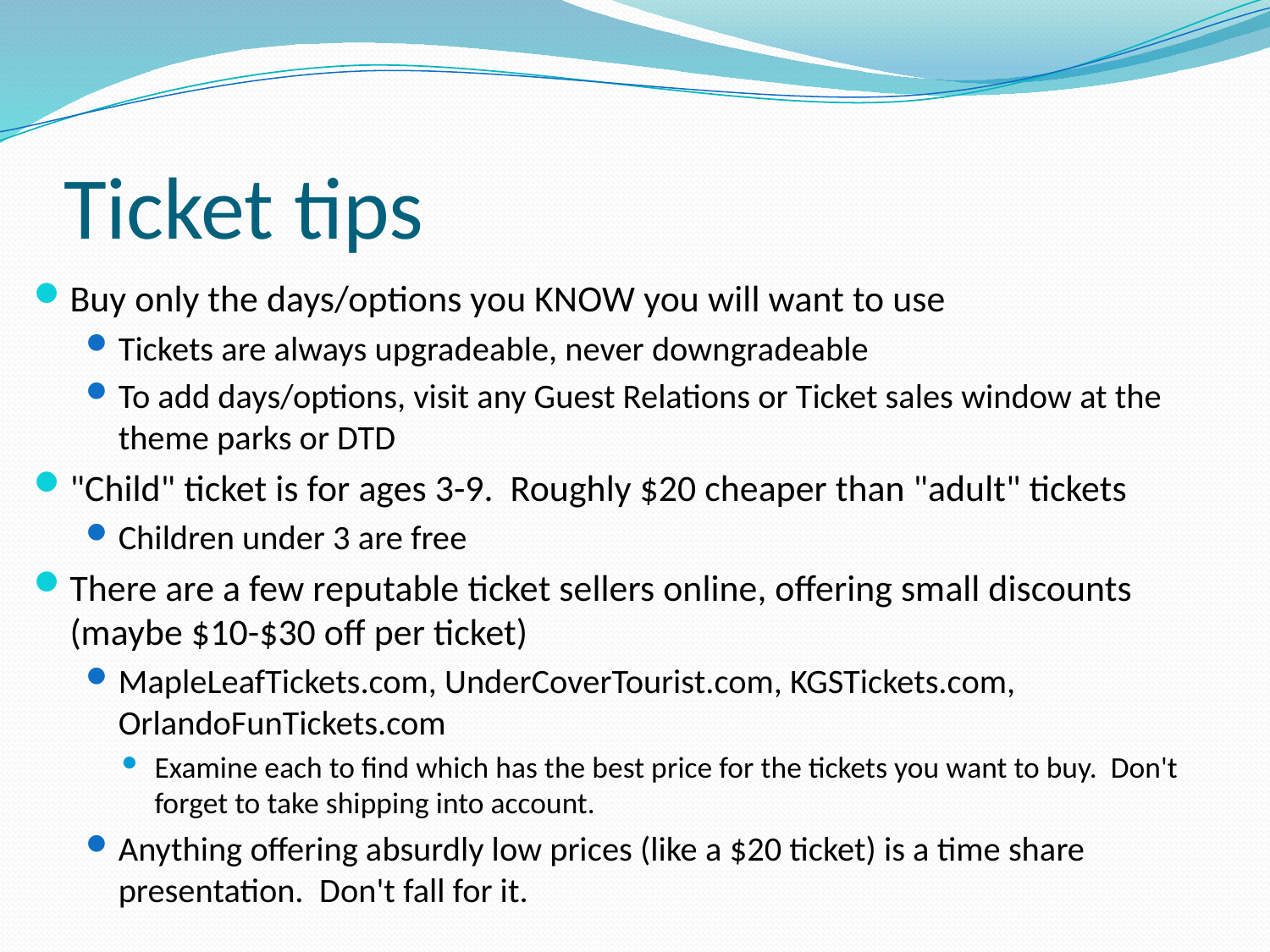

# Ticket tips
Buy only the days/options you KNOW you will want to use
Tickets are always upgradeable, never downgradeable
To add days/options, visit any Guest Relations or Ticket sales window at the theme parks or DTD
"Child" ticket is for ages 3-9.  Roughly $20 cheaper than "adult" tickets
Children under 3 are free
There are a few reputable ticket sellers online, offering small discounts (maybe $10-$30 off per ticket)
MapleLeafTickets.com, UnderCoverTourist.com, KGSTickets.com, OrlandoFunTickets.com
Examine each to find which has the best price for the tickets you want to buy.  Don't forget to take shipping into account.
Anything offering absurdly low prices (like a $20 ticket) is a time share presentation.  Don't fall for it.